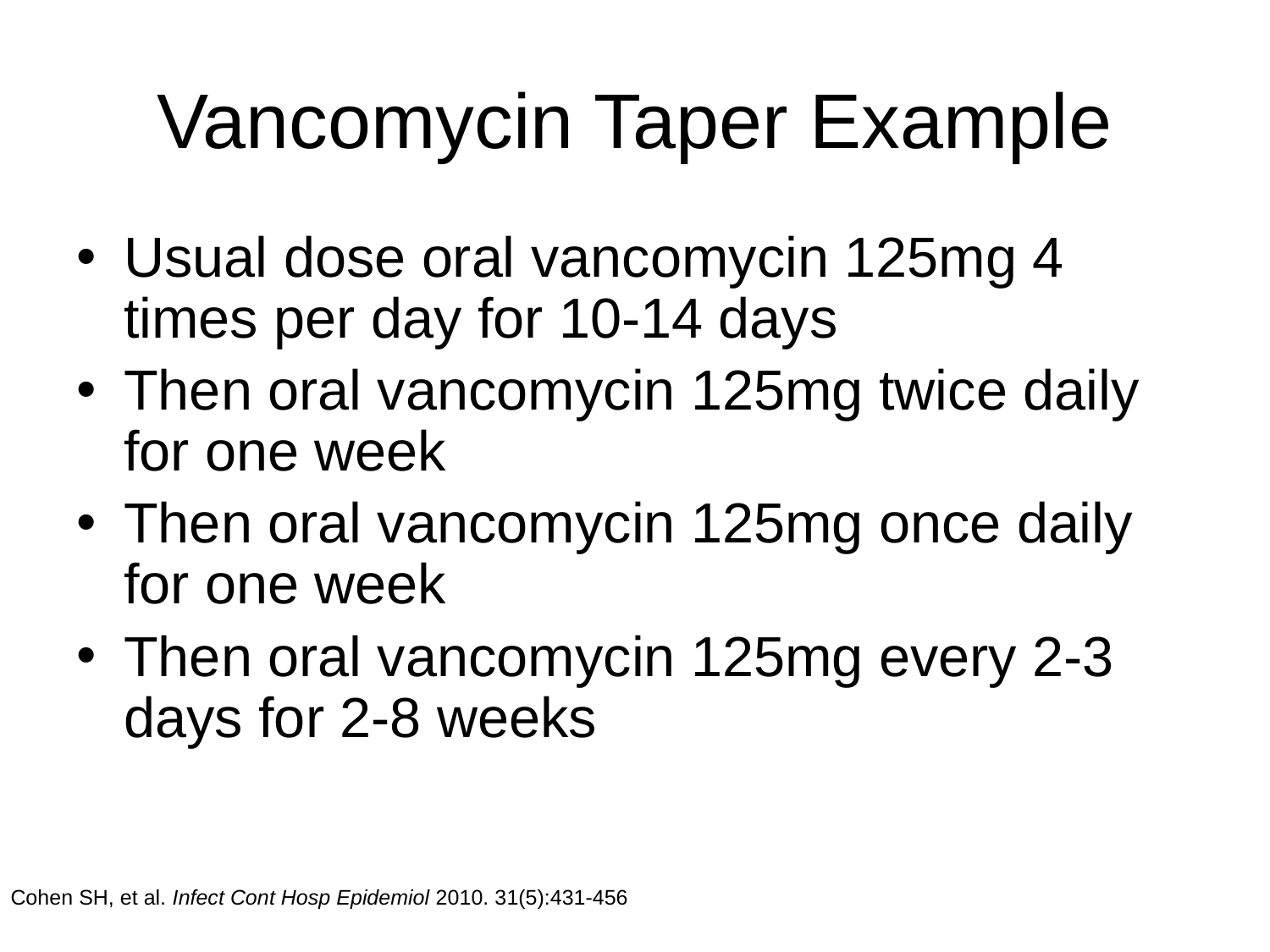

# Vancomycin Taper Example
Usual dose oral vancomycin 125mg 4 times per day for 10-14 days
Then oral vancomycin 125mg twice daily for one week
Then oral vancomycin 125mg once daily for one week
Then oral vancomycin 125mg every 2-3 days for 2-8 weeks
Cohen SH, et al. Infect Cont Hosp Epidemiol 2010. 31(5):431-456